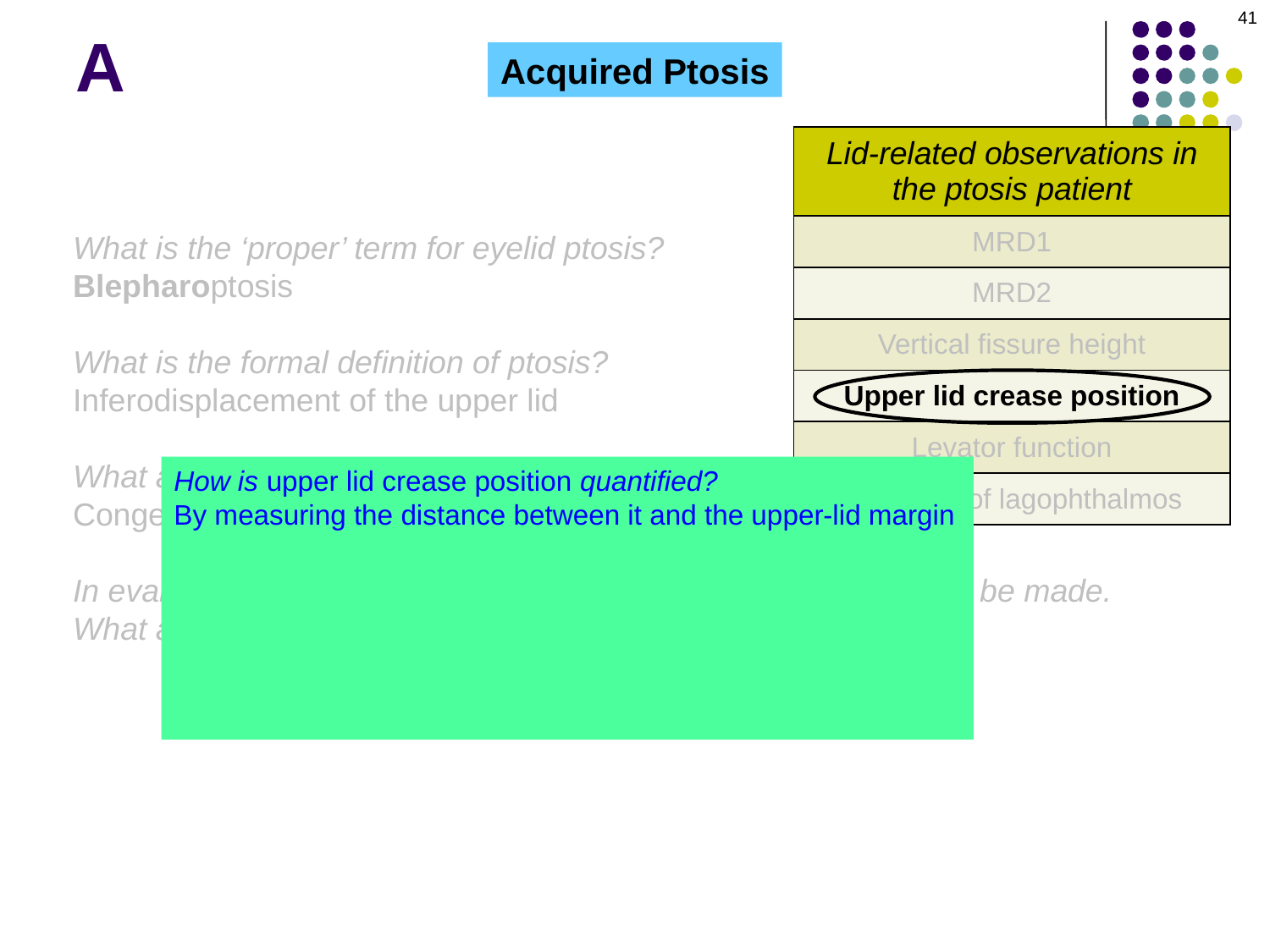

41
A
Acquired Ptosis
| Lid-related observations in the ptosis patient |
| --- |
| MRD1 |
| MRD2 |
| Vertical fissure height |
| Upper lid crease position |
| Levator function |
| Presence of lagophthalmos |
What is the ‘proper’ term for eyelid ptosis?
Blepharoptosis

What is the formal definition of ptosis?
Inferodisplacement of the upper lid
What are the two very general forms of ptosis?
Congenital and acquired

In evaluating a ptosis pt, six observations/measurements should be made. What are they?

How is upper lid crease position quantified?
By measuring the distance between it and the upper-lid margin

What are typical values for this measure?
Well, the Plastics book only gives values for Caucasians… those values are  8-9 mm  for males,  9-11 mm  for females. The book does go on to say the crease “is rypically lower or obscured in the Asian eyelid, with or without ptosis.”